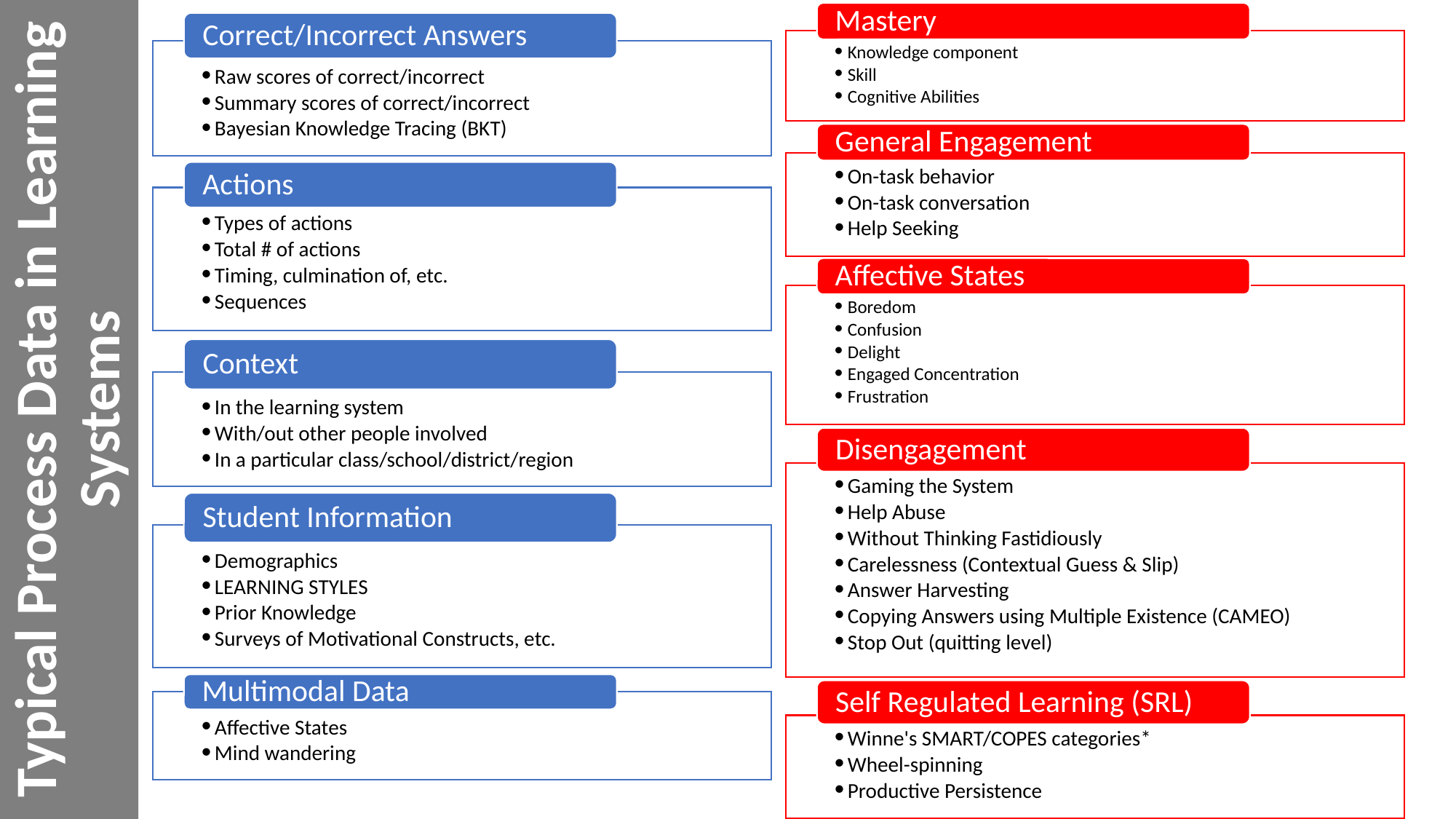

Mastery

Knowledge component
Skill
Cognitive Abilities

General Engagement

On-task behavior
On-task conversation
Help Seeking

Affective States

Boredom
Confusion
Delight
Engaged Concentration
Frustration

Disengagement

Gaming the System
Help Abuse
Without Thinking Fastidiously
Carelessness (Contextual Guess & Slip)
Answer Harvesting
Copying Answers using Multiple Existence (CAMEO)
Stop Out (quitting level)

Self Regulated Learning (SRL)

Winne's SMART/COPES categories*
Wheel-spinning
Productive Persistence

Correct/Incorrect Answers

Raw scores of correct/incorrect
Summary scores of correct/incorrect
Bayesian Knowledge Tracing (BKT)

Actions

Types of actions
Total # of actions
Timing, culmination of, etc.
Sequences

Context

In the learning system
With/out other people involved
In a particular class/school/district/region

Student Information

Demographics
LEARNING STYLES
Prior Knowledge
Surveys of Motivational Constructs, etc.

Multimodal Data

Affective States
Mind wandering
# Typical Process Data in Learning Systems